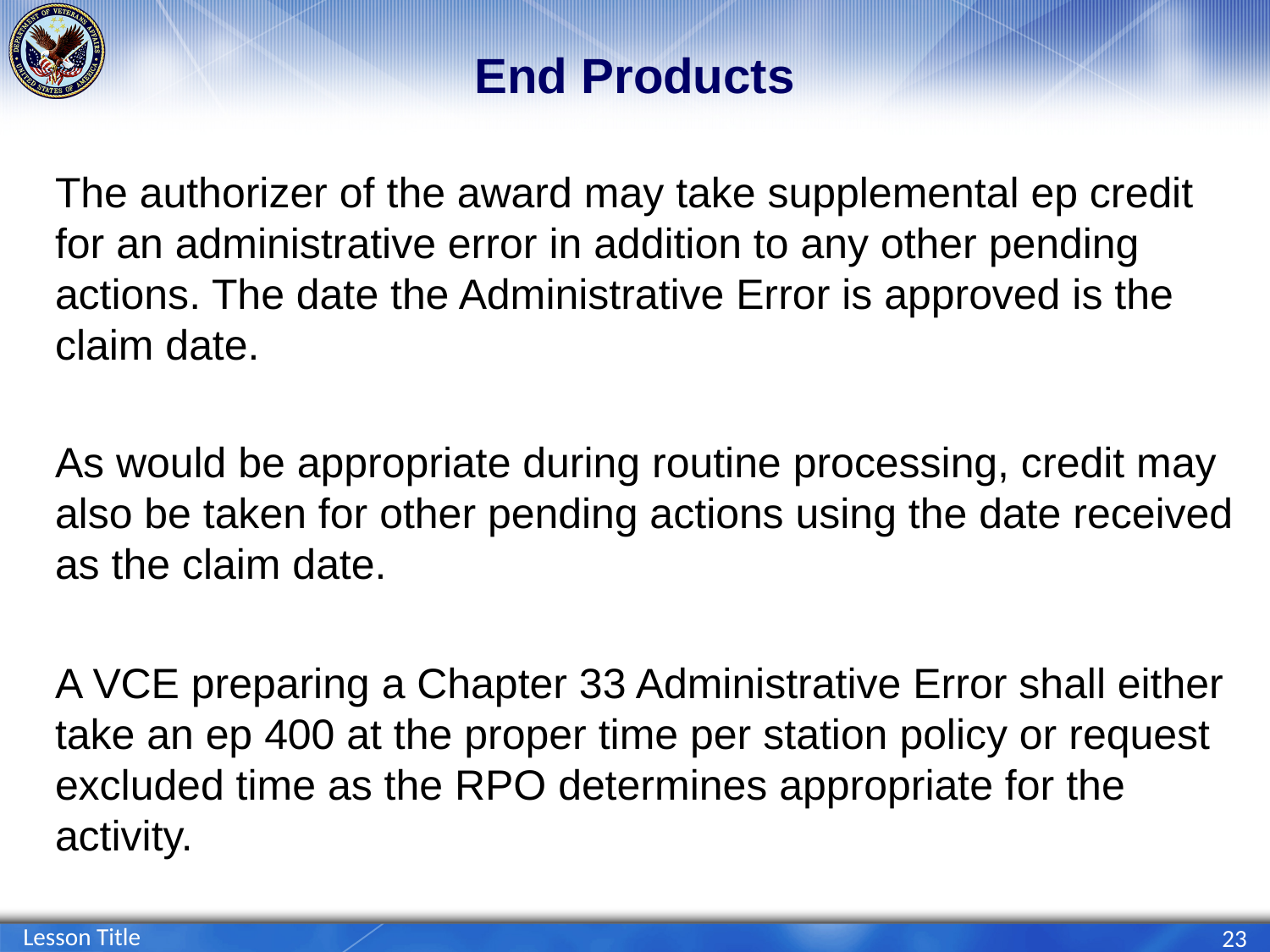

# End Products
The authorizer of the award may take supplemental ep credit for an administrative error in addition to any other pending actions. The date the Administrative Error is approved is the claim date.

As would be appropriate during routine processing, credit may also be taken for other pending actions using the date received as the claim date.

A VCE preparing a Chapter 33 Administrative Error shall either take an ep 400 at the proper time per station policy or request excluded time as the RPO determines appropriate for the activity.

Lesson Title
23